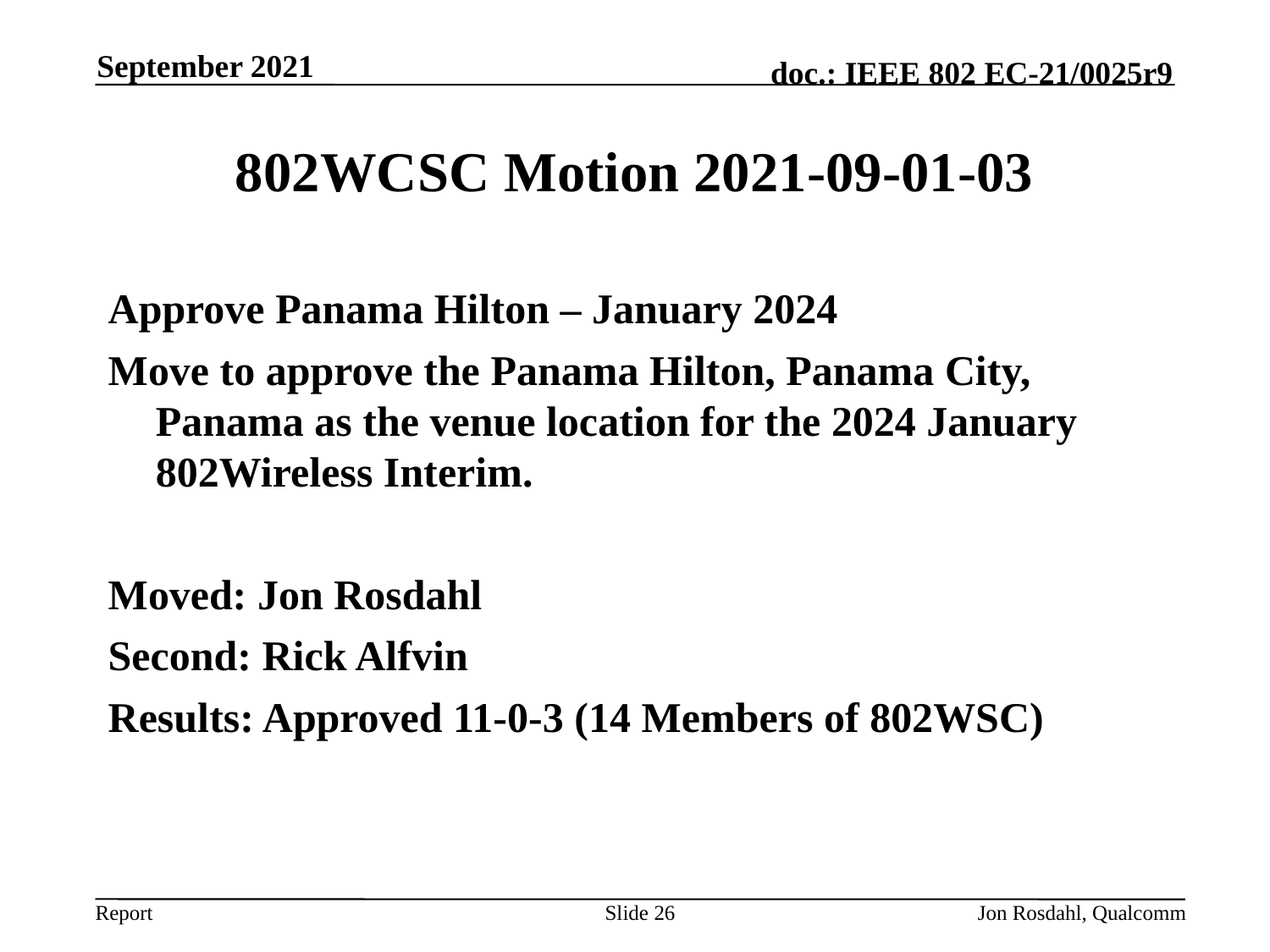

September 2021
# 802WCSC Motion 2021-09-01-03
Approve Panama Hilton – January 2024
Move to approve the Panama Hilton, Panama City, Panama as the venue location for the 2024 January 802Wireless Interim.

Moved: Jon Rosdahl
Second: Rick Alfvin
Results: Approved 11-0-3 (14 Members of 802WSC)

Slide 26
Jon Rosdahl, Qualcomm